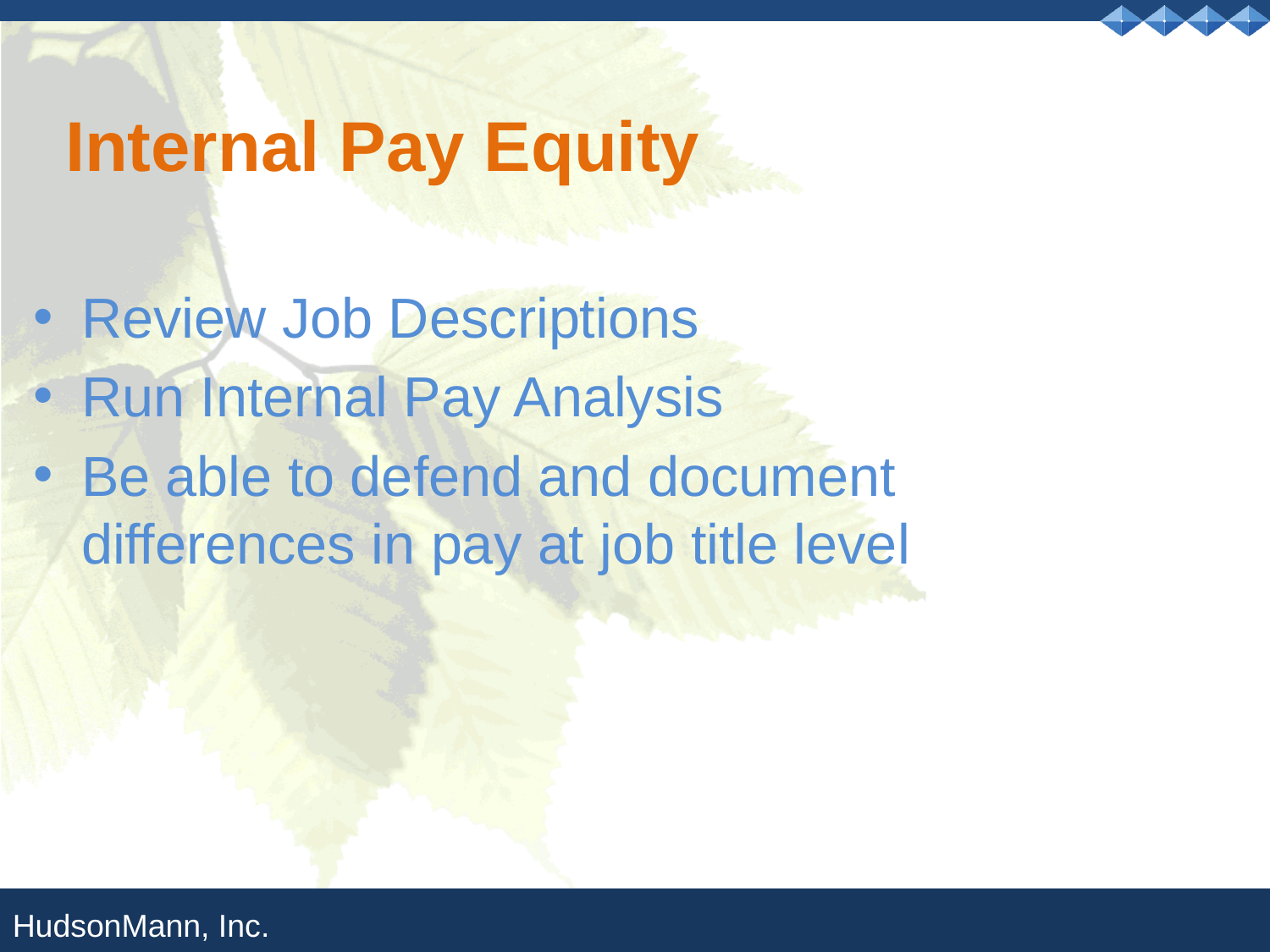

Internal Pay Equity
Review Job Descriptions
Run Internal Pay Analysis
Be able to defend and document differences in pay at job title level